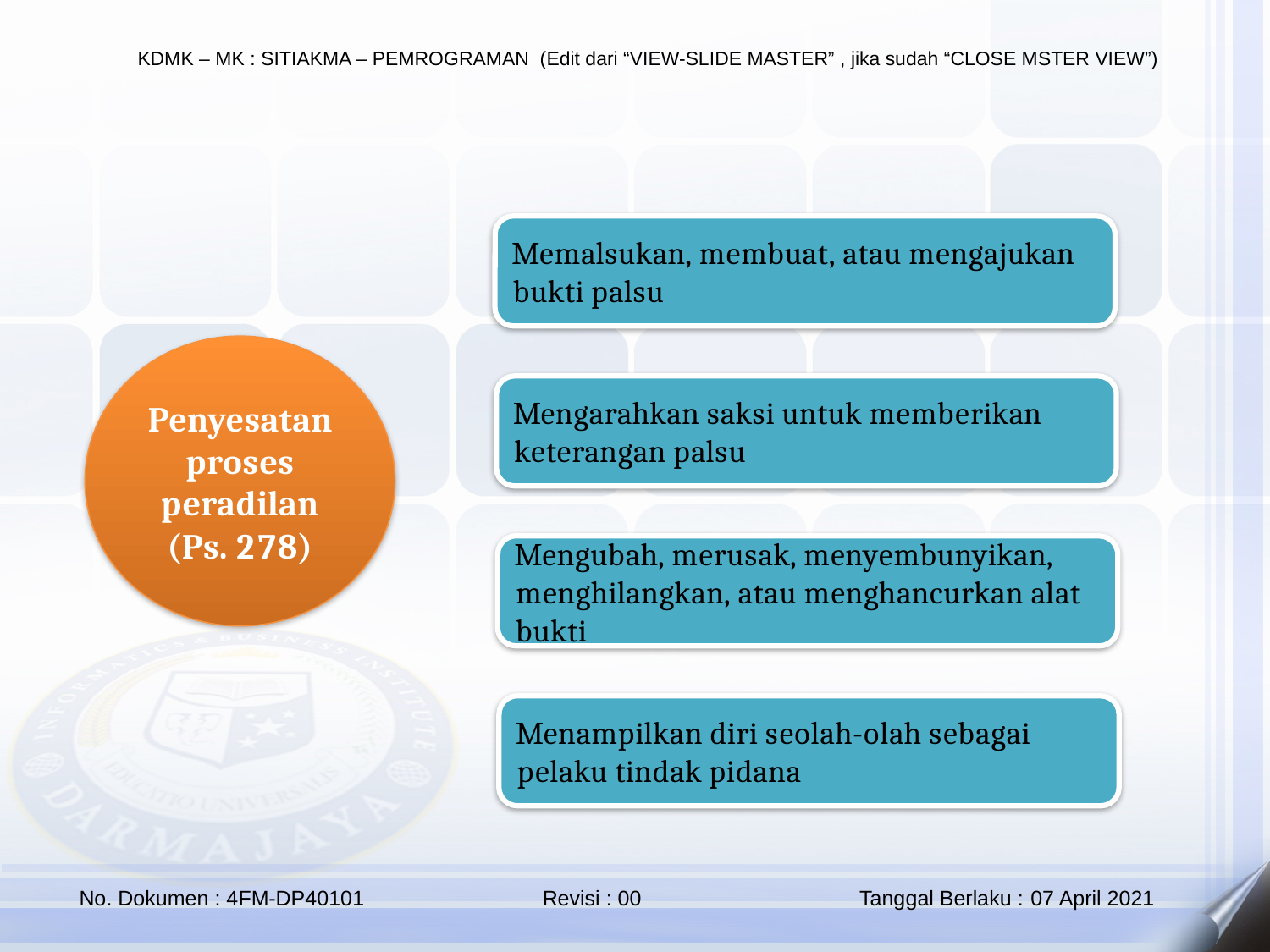

Memalsukan, membuat, atau mengajukan bukti palsu
Penyesatan proses peradilan
(Ps. 278)
Mengarahkan saksi untuk memberikan keterangan palsu
Mengubah, merusak, menyembunyikan,
menghilangkan, atau menghancurkan alat bukti
Menampilkan diri seolah-olah sebagai pelaku tindak pidana